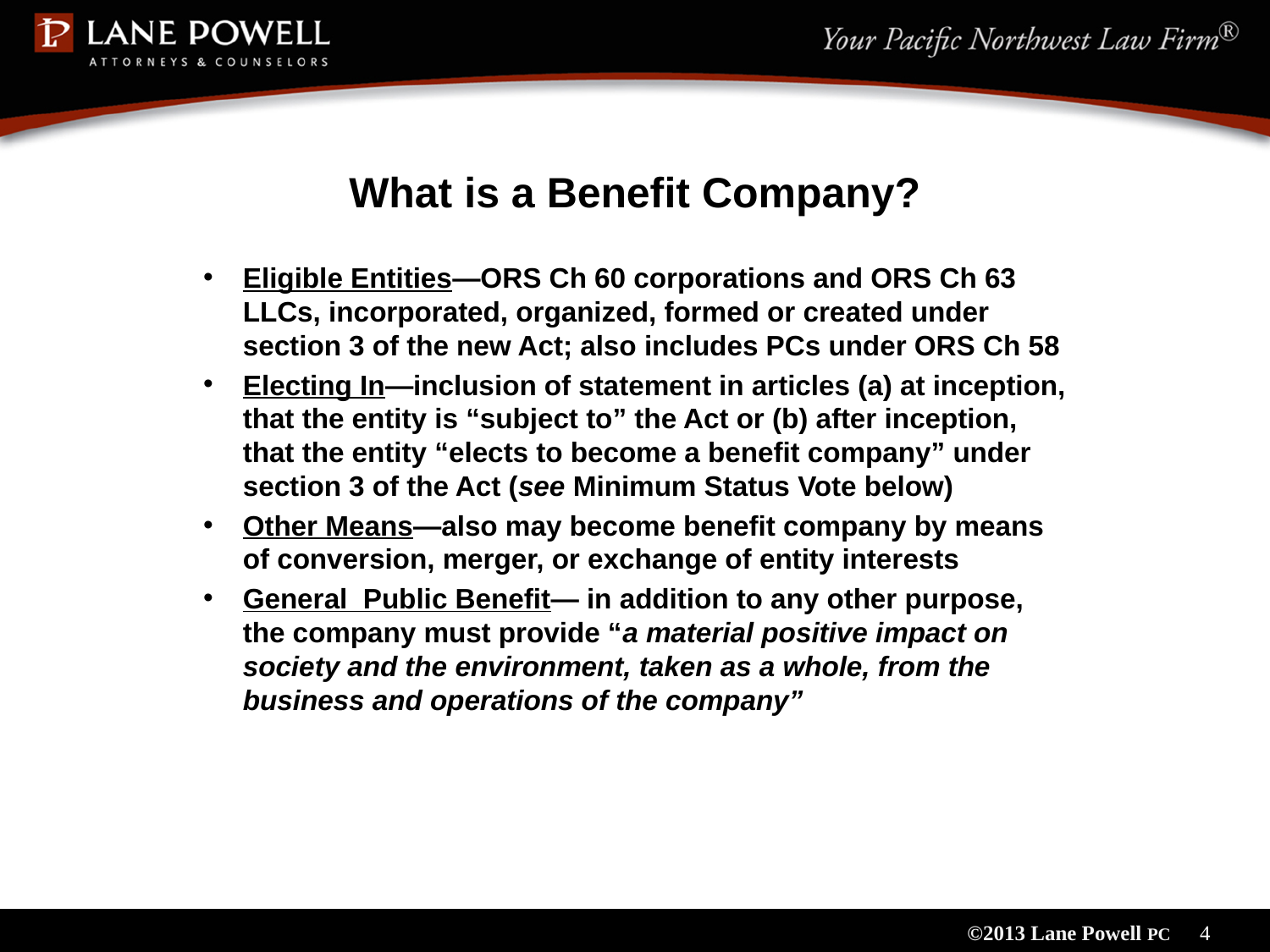

# What is a Benefit Company?
Eligible Entities—ORS Ch 60 corporations and ORS Ch 63 LLCs, incorporated, organized, formed or created under section 3 of the new Act; also includes PCs under ORS Ch 58
Electing In—inclusion of statement in articles (a) at inception, that the entity is “subject to” the Act or (b) after inception, that the entity “elects to become a benefit company” under section 3 of the Act (see Minimum Status Vote below)
Other Means—also may become benefit company by means of conversion, merger, or exchange of entity interests
General  Public Benefit— in addition to any other purpose, the company must provide “a material positive impact on society and the environment, taken as a whole, from the business and operations of the company”